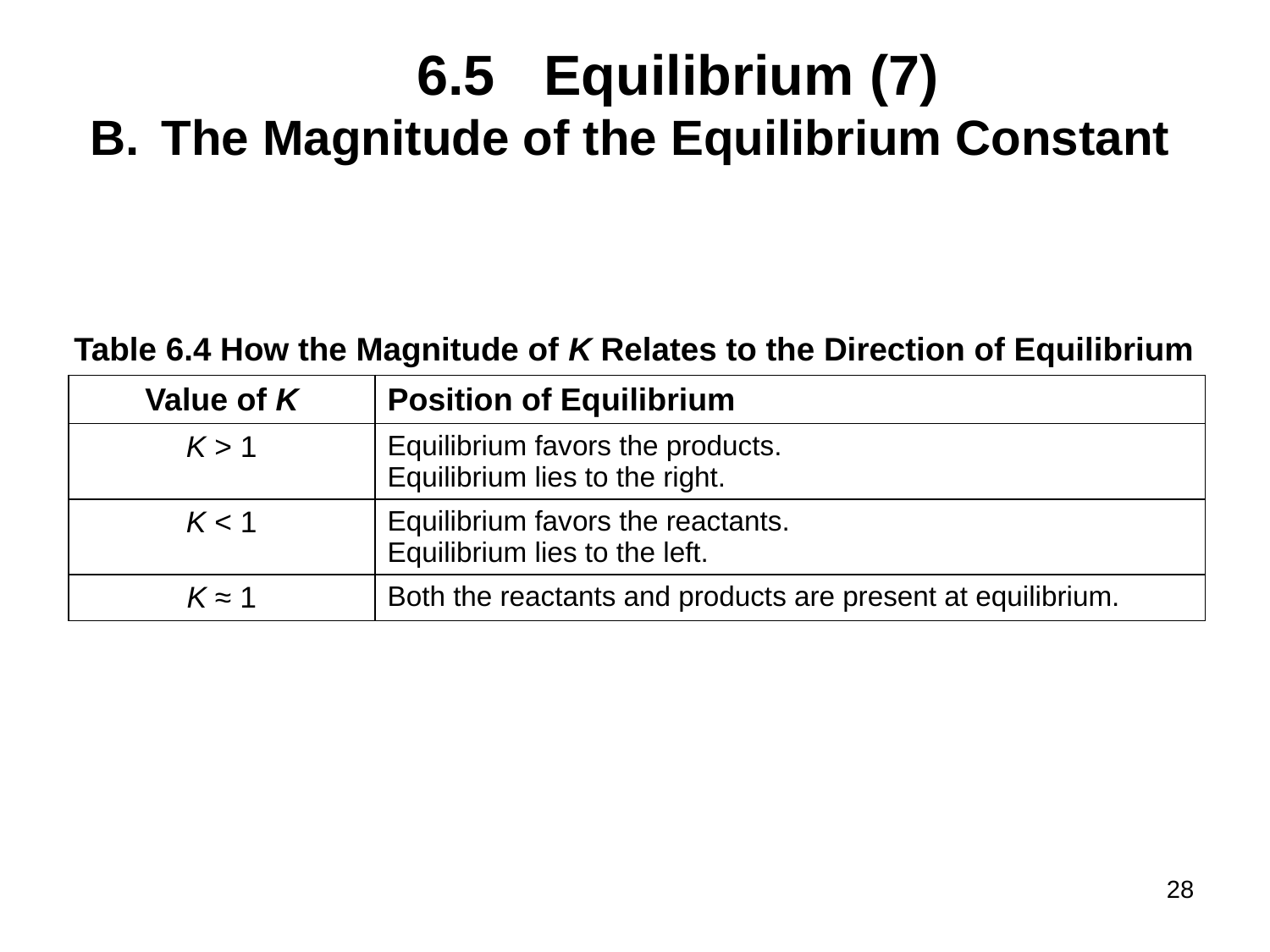

# 6.5	Equilibrium (7)
The Magnitude of the Equilibrium Constant
Table 6.4 How the Magnitude of K Relates to the Direction of Equilibrium
| Value of K | Position of Equilibrium |
| --- | --- |
| K > 1 | Equilibrium favors the products. Equilibrium lies to the right. |
| K < 1 | Equilibrium favors the reactants. Equilibrium lies to the left. |
| K ≈ 1 | Both the reactants and products are present at equilibrium. |